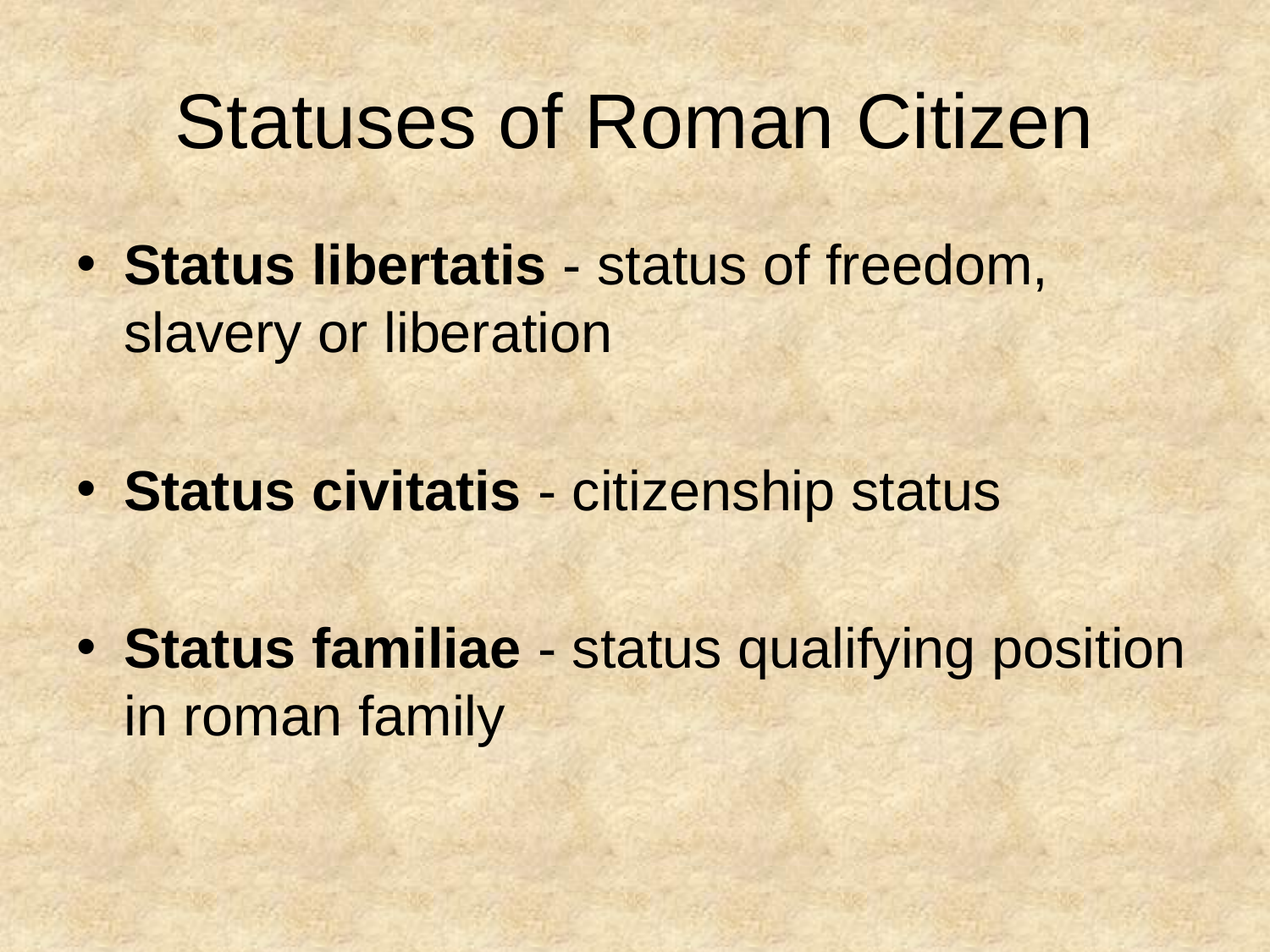

# Statuses of Roman Citizen
Status libertatis - status of freedom, slavery or liberation

Status civitatis - citizenship status

Status familiae - status qualifying position in roman family